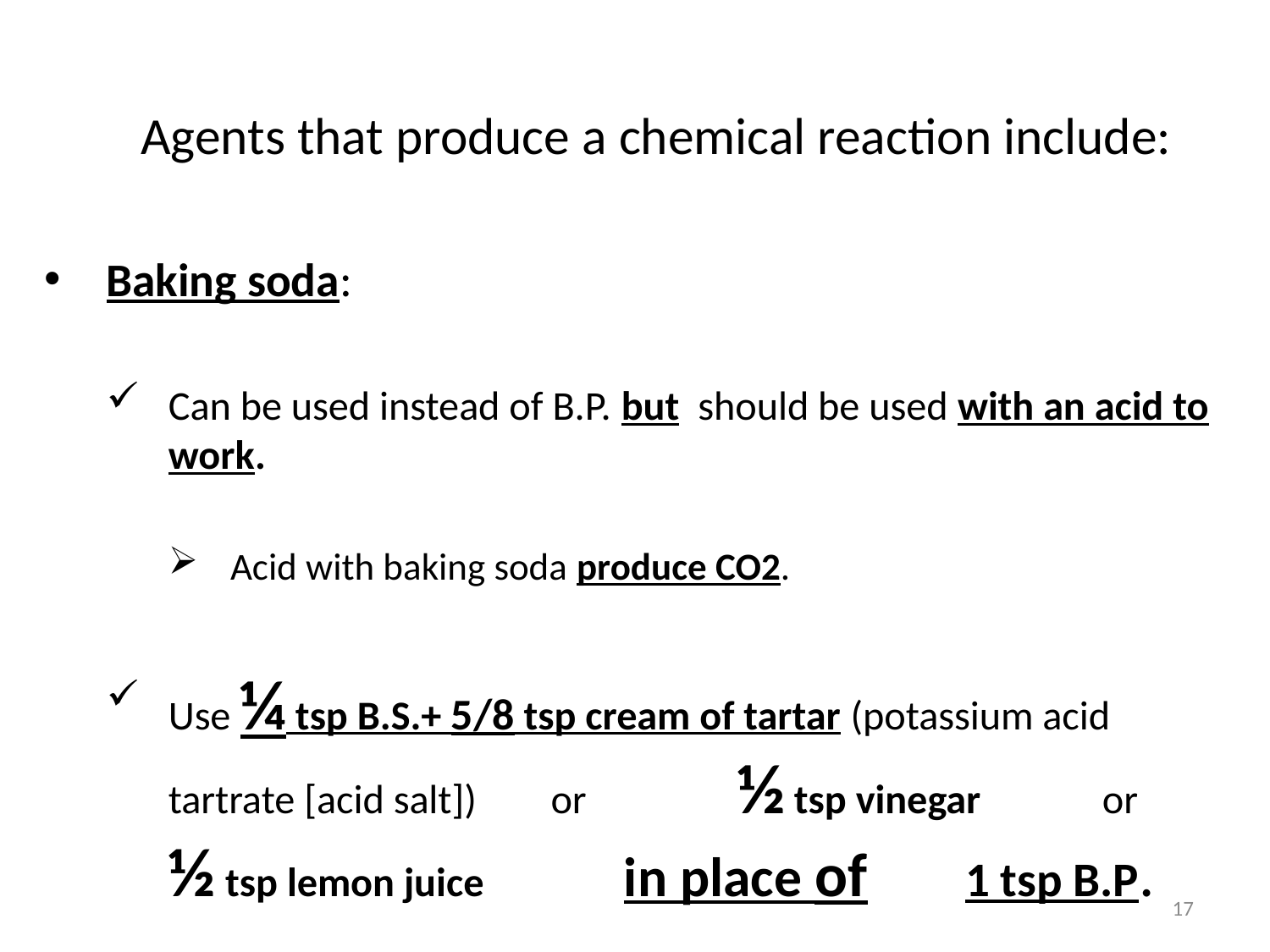

# Agents that produce a chemical reaction include:
Baking soda:

Can be used instead of B.P. but  should be used with an acid to work.

Acid with baking soda produce CO2.

Use ¼ tsp B.S.+ 5/8 tsp cream of tartar (potassium acid tartrate [acid salt])        or                ½ tsp vinegar             or          ½ tsp lemon juice               in place of       1 tsp B.P.

17